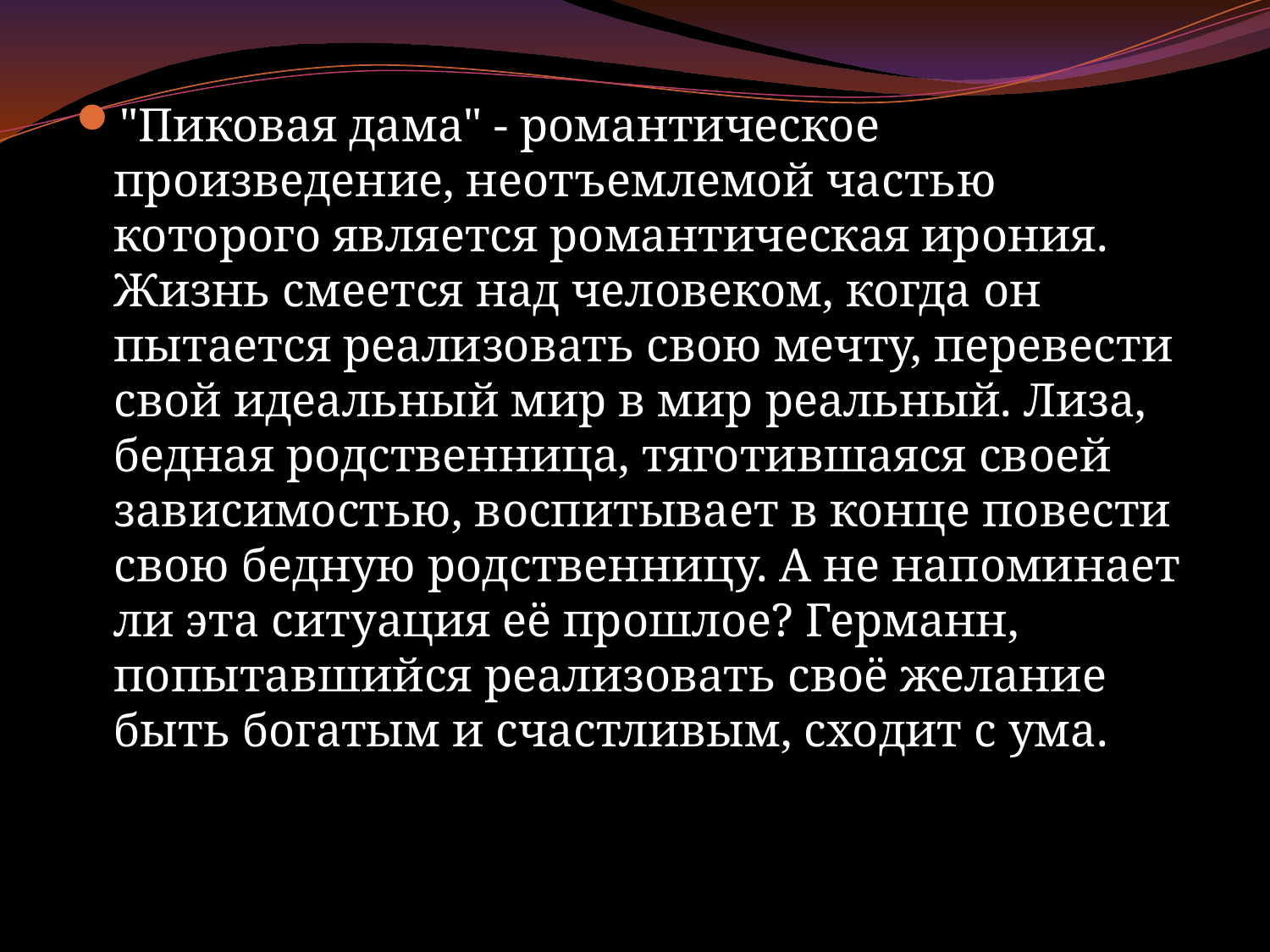

"Пиковая дама" - романтическое произведение, неотъемлемой частью которого является романтическая ирония. Жизнь смеется над человеком, когда он пытается реализовать свою мечту, перевести свой идеальный мир в мир реальный. Лиза, бедная родственница, тяготившаяся своей зависимостью, воспитывает в конце повести свою бедную родственницу. А не напоминает ли эта ситуация её прошлое? Германн, попытавшийся реализовать своё желание быть богатым и счастливым, сходит с ума.